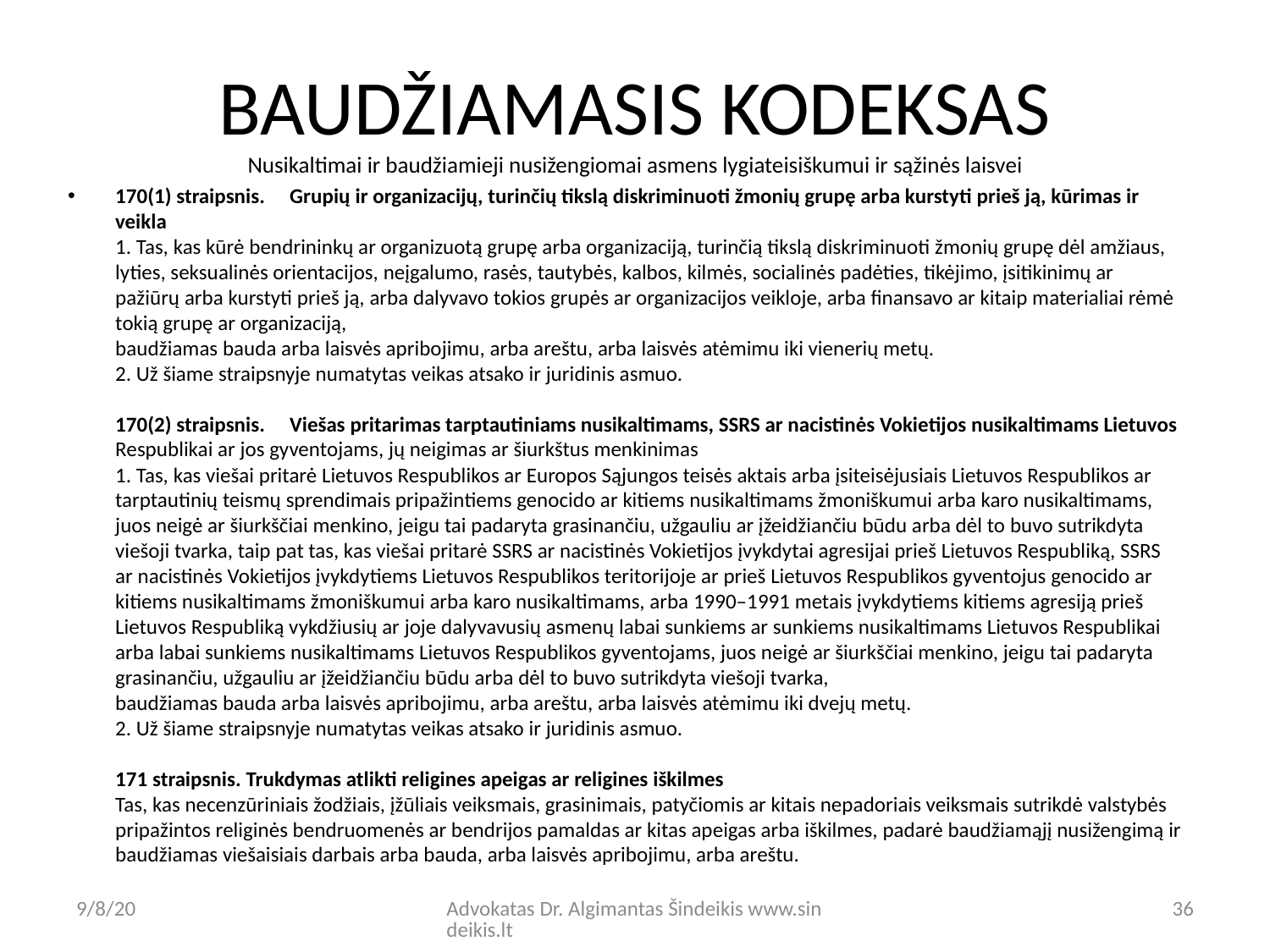

# BAUDŽIAMASIS KODEKSAS Nusikaltimai ir baudžiamieji nusižengiomai asmens lygiateisiškumui ir sąžinės laisvei
170(1) straipsnis.     Grupių ir organizacijų, turinčių tikslą diskriminuoti žmonių grupę arba kurstyti prieš ją, kūrimas ir veikla
1. Tas, kas kūrė bendrininkų ar organizuotą grupę arba organizaciją, turinčią tikslą diskriminuoti žmonių grupę dėl amžiaus, lyties, seksualinės orientacijos, neįgalumo, rasės, tautybės, kalbos, kilmės, socialinės padėties, tikėjimo, įsitikinimų ar pažiūrų arba kurstyti prieš ją, arba dalyvavo tokios grupės ar organizacijos veikloje, arba finansavo ar kitaip materialiai rėmė tokią grupę ar organizaciją,
baudžiamas bauda arba laisvės apribojimu, arba areštu, arba laisvės atėmimu iki vienerių metų.
2. Už šiame straipsnyje numatytas veikas atsako ir juridinis asmuo.
 
170(2) straipsnis.     Viešas pritarimas tarptautiniams nusikaltimams, SSRS ar nacistinės Vokietijos nusikaltimams Lietuvos Respublikai ar jos gyventojams, jų neigimas ar šiurkštus menkinimas
1. Tas, kas viešai pritarė Lietuvos Respublikos ar Europos Sąjungos teisės aktais arba įsiteisėjusiais Lietuvos Respublikos ar tarptautinių teismų sprendimais pripažintiems genocido ar kitiems nusikaltimams žmoniškumui arba karo nusikaltimams, juos neigė ar šiurkščiai menkino, jeigu tai padaryta grasinančiu, užgauliu ar įžeidžiančiu būdu arba dėl to buvo sutrikdyta viešoji tvarka, taip pat tas, kas viešai pritarė SSRS ar nacistinės Vokietijos įvykdytai agresijai prieš Lietuvos Respubliką, SSRS ar nacistinės Vokietijos įvykdytiems Lietuvos Respublikos teritorijoje ar prieš Lietuvos Respublikos gyventojus genocido ar kitiems nusikaltimams žmoniškumui arba karo nusikaltimams, arba 1990–1991 metais įvykdytiems kitiems agresiją prieš Lietuvos Respubliką vykdžiusių ar joje dalyvavusių asmenų labai sunkiems ar sunkiems nusikaltimams Lietuvos Respublikai arba labai sunkiems nusikaltimams Lietuvos Respublikos gyventojams, juos neigė ar šiurkščiai menkino, jeigu tai padaryta grasinančiu, užgauliu ar įžeidžiančiu būdu arba dėl to buvo sutrikdyta viešoji tvarka,
baudžiamas bauda arba laisvės apribojimu, arba areštu, arba laisvės atėmimu iki dvejų metų.
2. Už šiame straipsnyje numatytas veikas atsako ir juridinis asmuo.
 
171 straipsnis. Trukdymas atlikti religines apeigas ar religines iškilmes
Tas, kas necenzūriniais žodžiais, įžūliais veiksmais, grasinimais, patyčiomis ar kitais nepadoriais veiksmais sutrikdė valstybės pripažintos religinės bendruomenės ar bendrijos pamaldas ar kitas apeigas arba iškilmes, padarė baudžiamąjį nusižengimą ir
baudžiamas viešaisiais darbais arba bauda, arba laisvės apribojimu, arba areštu.
9/8/20
Advokatas Dr. Algimantas Šindeikis www.sindeikis.lt
36